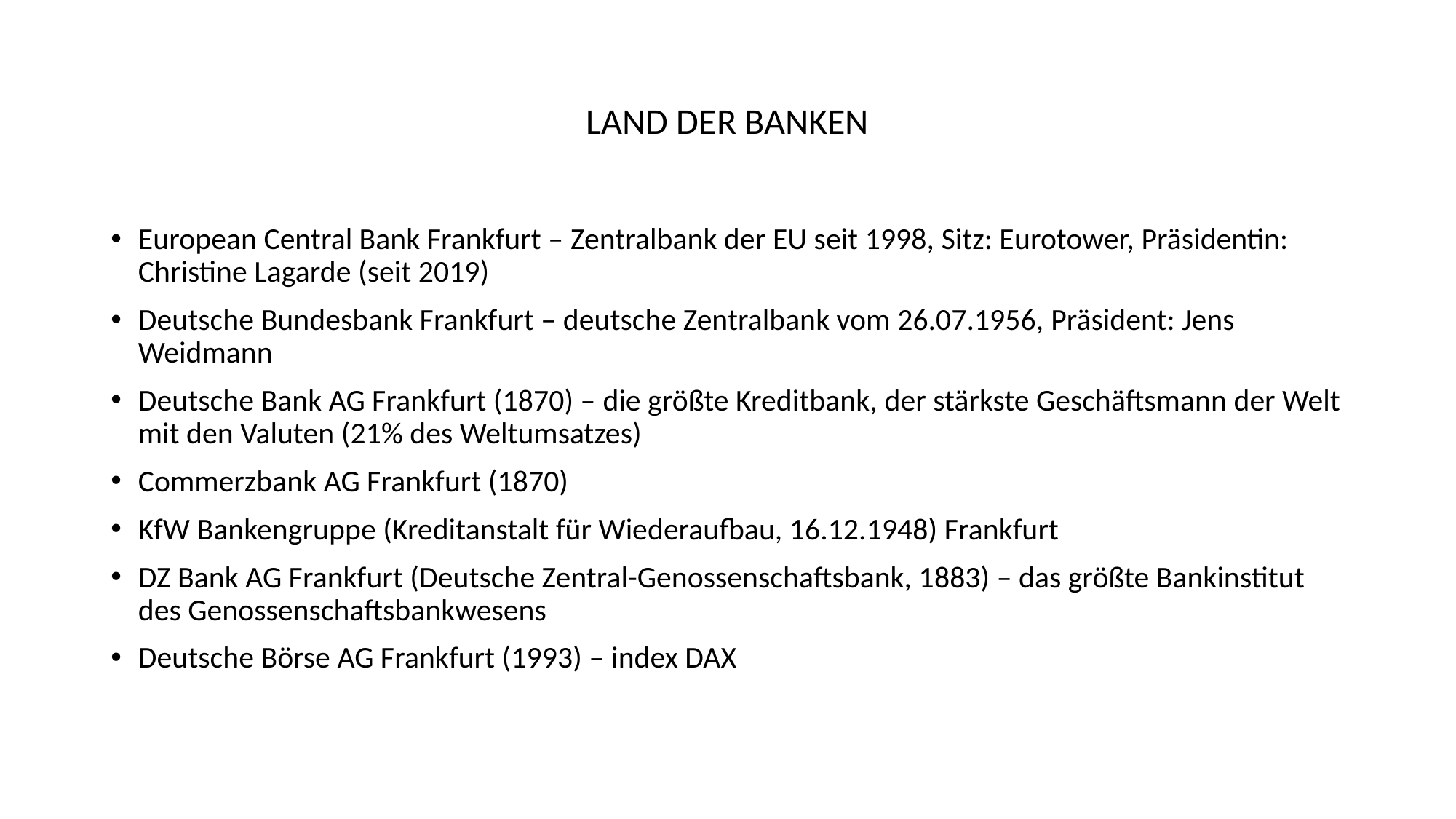

# LAND DER BANKEN
European Central Bank Frankfurt – Zentralbank der EU seit 1998, Sitz: Eurotower, Präsidentin: Christine Lagarde (seit 2019)
Deutsche Bundesbank Frankfurt – deutsche Zentralbank vom 26.07.1956, Präsident: Jens Weidmann
Deutsche Bank AG Frankfurt (1870) – die größte Kreditbank, der stärkste Geschäftsmann der Welt mit den Valuten (21% des Weltumsatzes)
Commerzbank AG Frankfurt (1870)
KfW Bankengruppe (Kreditanstalt für Wiederaufbau, 16.12.1948) Frankfurt
DZ Bank AG Frankfurt (Deutsche Zentral-Genossenschaftsbank, 1883) – das größte Bankinstitut des Genossenschaftsbankwesens
Deutsche Börse AG Frankfurt (1993) – index DAX